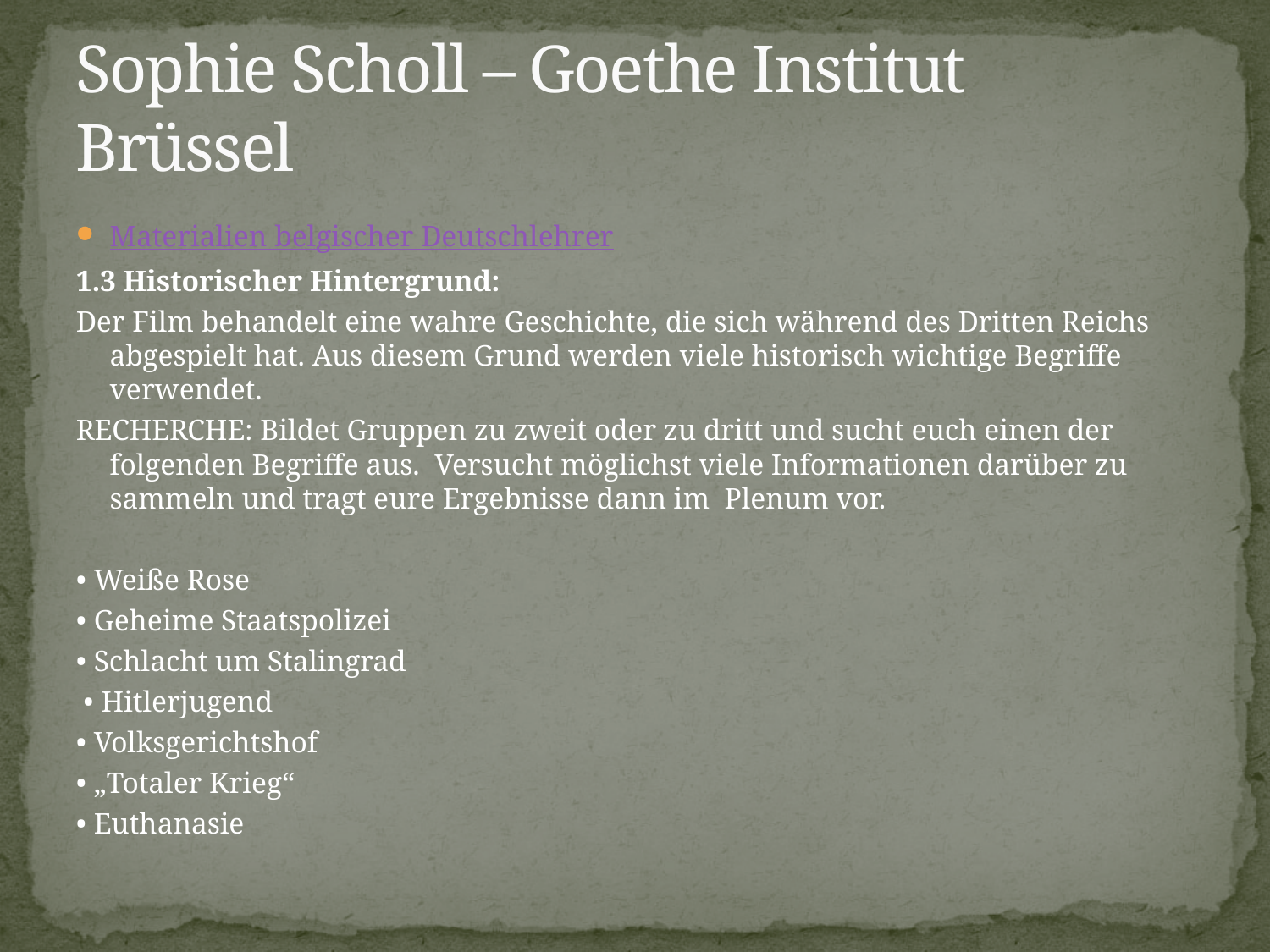

# Sophie Scholl – Goethe Institut Brüssel
Materialien belgischer Deutschlehrer
1.3 Historischer Hintergrund:
Der Film behandelt eine wahre Geschichte, die sich während des Dritten Reichs abgespielt hat. Aus diesem Grund werden viele historisch wichtige Begriffe verwendet.
RECHERCHE: Bildet Gruppen zu zweit oder zu dritt und sucht euch einen der folgenden Begriffe aus.  Versucht möglichst viele Informationen darüber zu sammeln und tragt eure Ergebnisse dann im  Plenum vor.

• Weiße Rose
• Geheime Staatspolizei
• Schlacht um Stalingrad
 • Hitlerjugend
• Volksgerichtshof
• „Totaler Krieg“
• Euthanasie